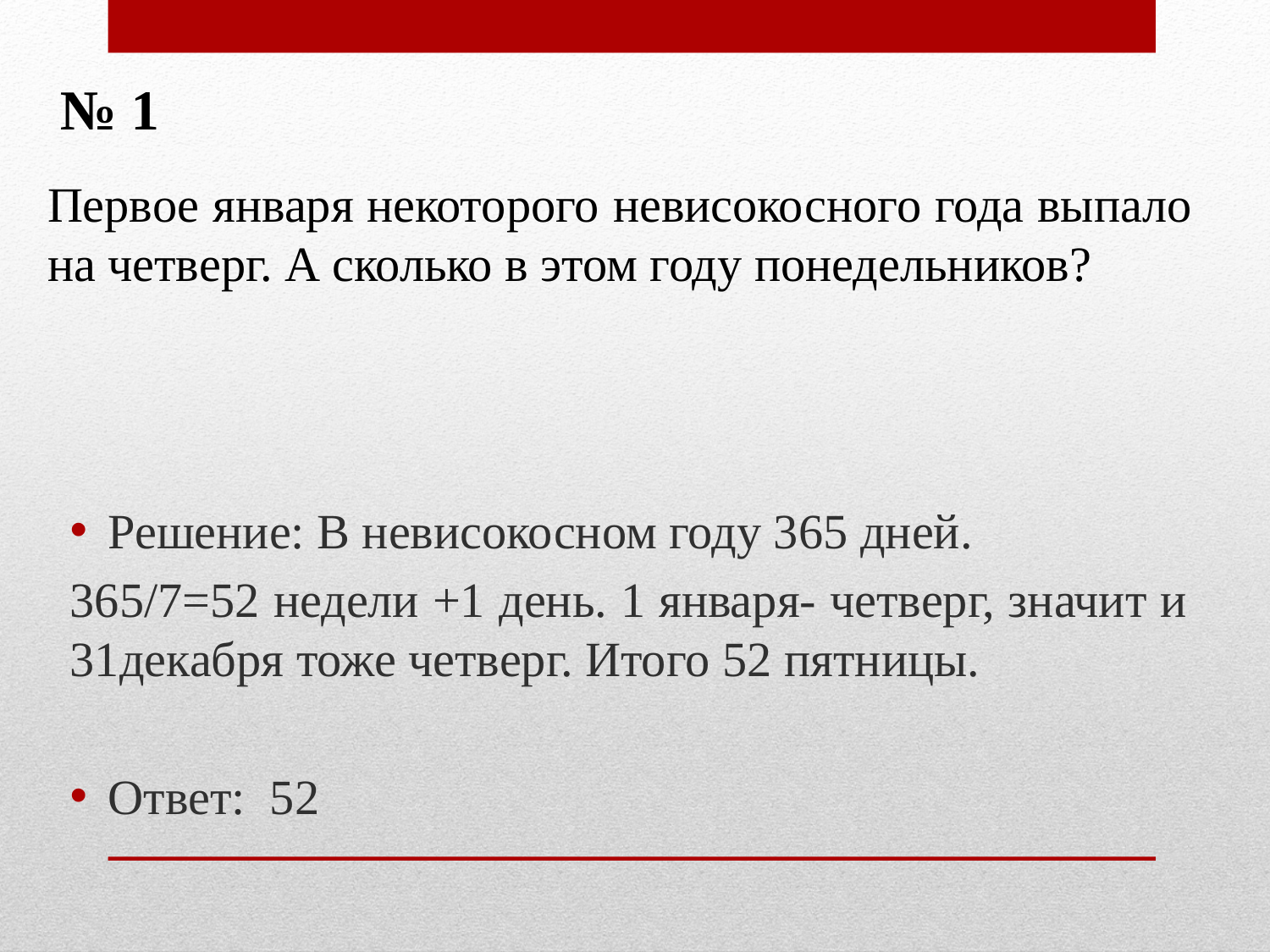

№ 1
Первое января некоторого невисокосного года выпало на четверг. А сколько в этом году понедельников?

Решение: В невисокосном году 365 дней.
365/7=52 недели +1 день. 1 января- четверг, значит и 31декабря тоже четверг. Итого 52 пятницы.

Ответ:  52